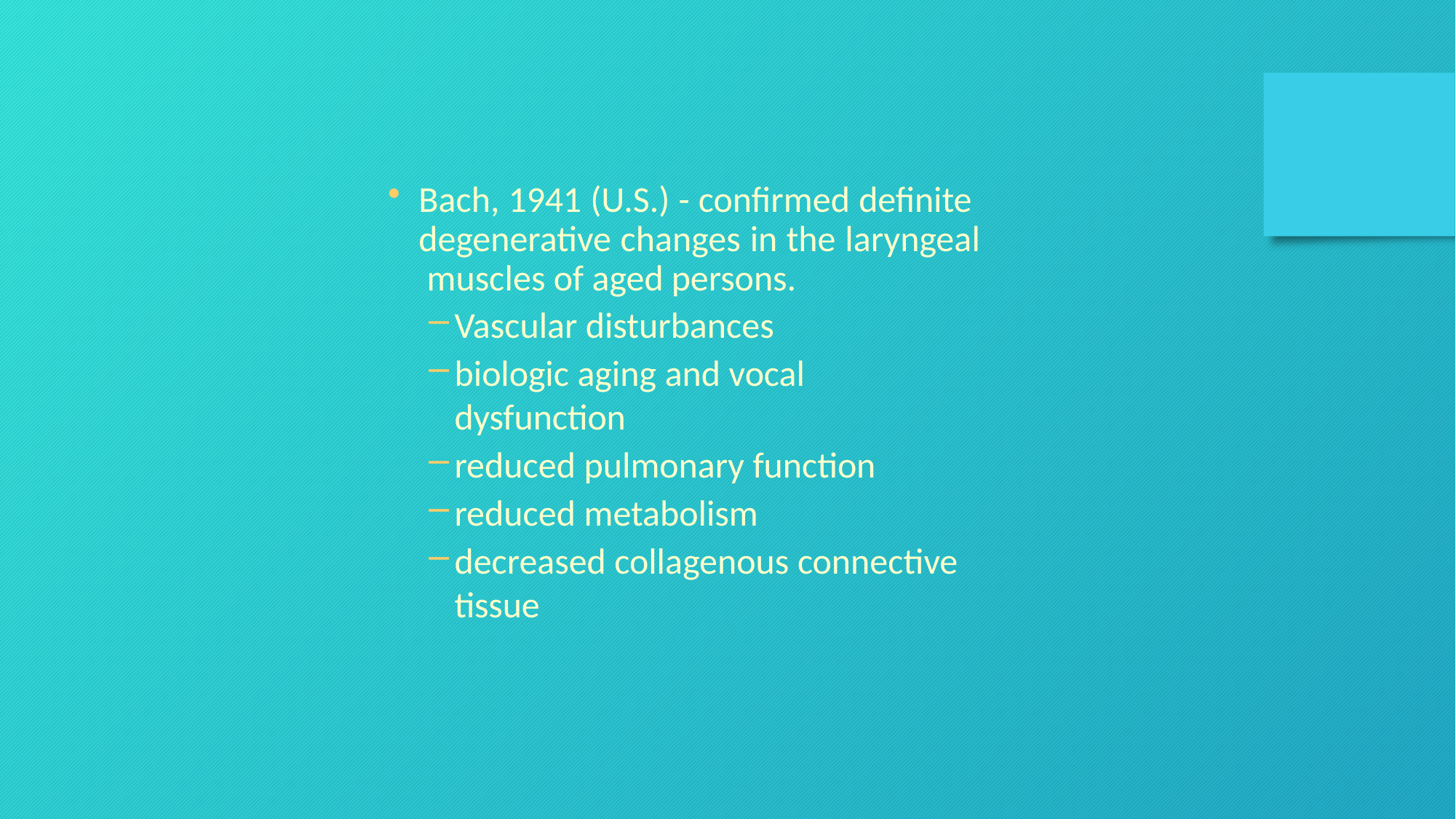

Bach, 1941 (U.S.) - confirmed definite  degenerative changes in the laryngeal  muscles of aged persons.
Vascular disturbances
biologic aging and vocal dysfunction
reduced pulmonary function
reduced metabolism
decreased collagenous connective tissue